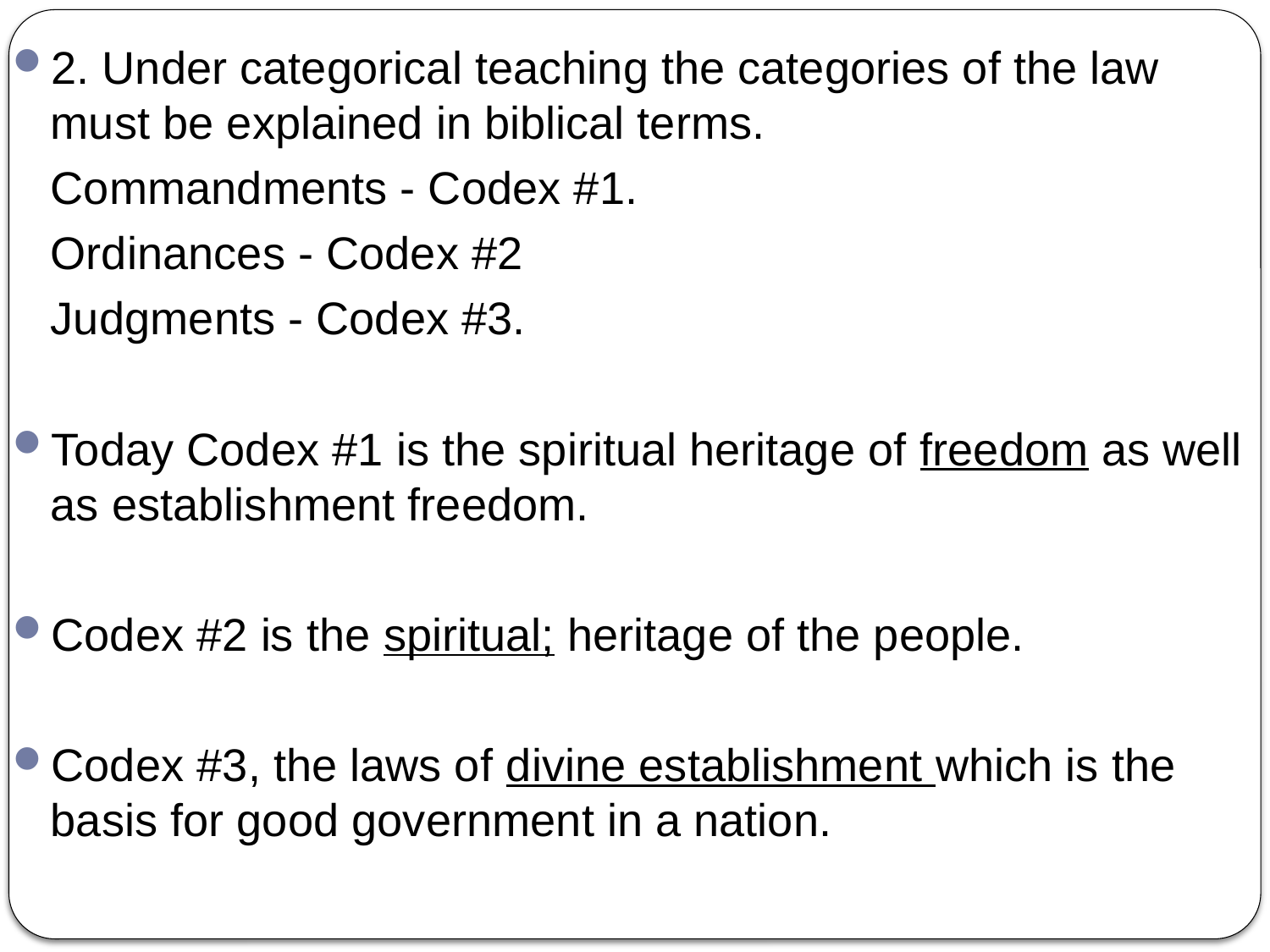

2. Under categorical teaching the categories of the law must be explained in biblical terms.
   Commandments - Codex #1.
   Ordinances - Codex #2
   Judgments - Codex #3.

Today Codex #1 is the spiritual heritage of freedom as well as establishment freedom.

Codex #2 is the spiritual; heritage of the people.

Codex #3, the laws of divine establishment which is the basis for good government in a nation.